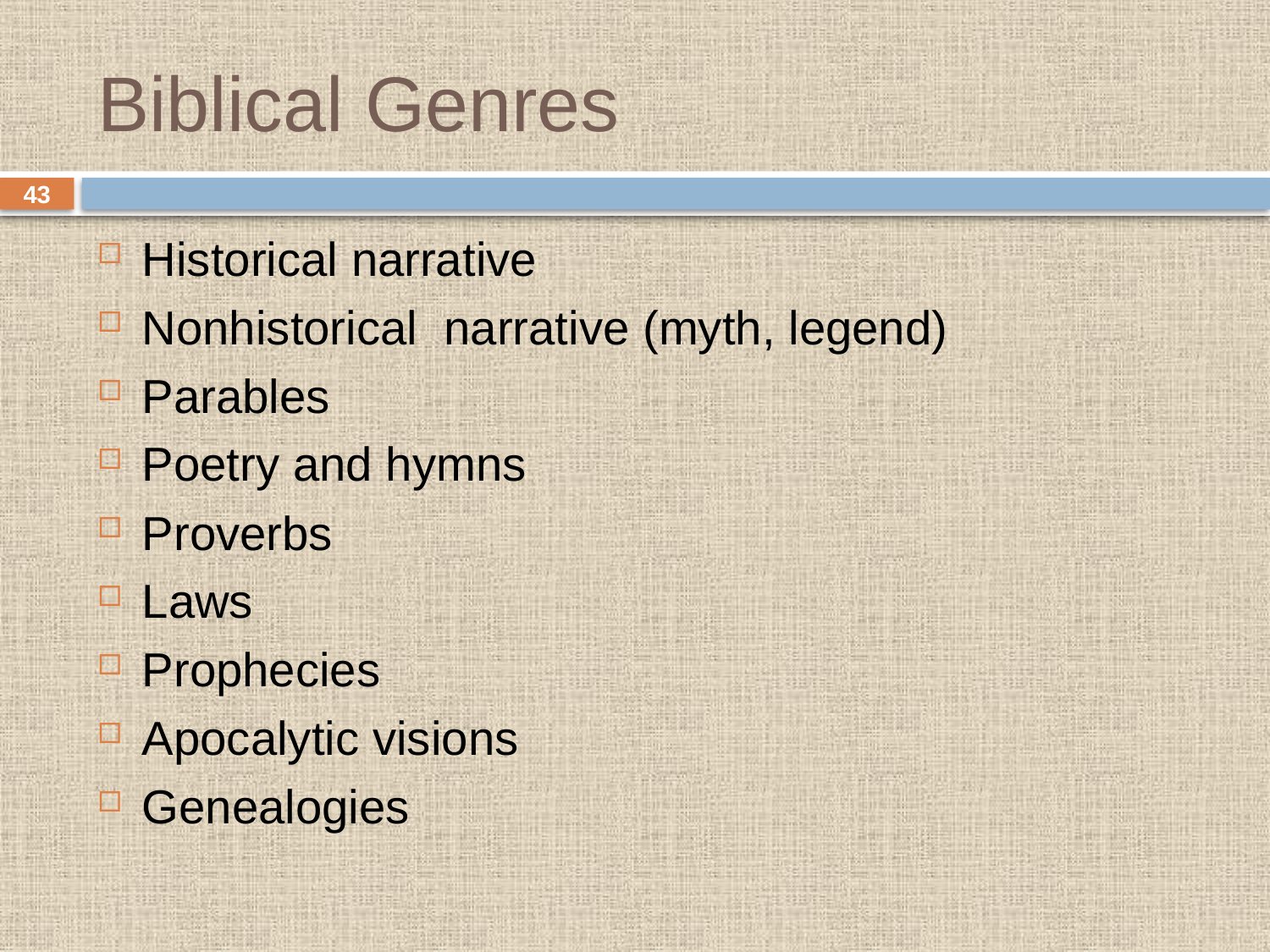

# Biblical Genres
43
Historical narrative
Nonhistorical  narrative (myth, legend)
Parables
Poetry and hymns
Proverbs
Laws
Prophecies
Apocalytic visions
Genealogies